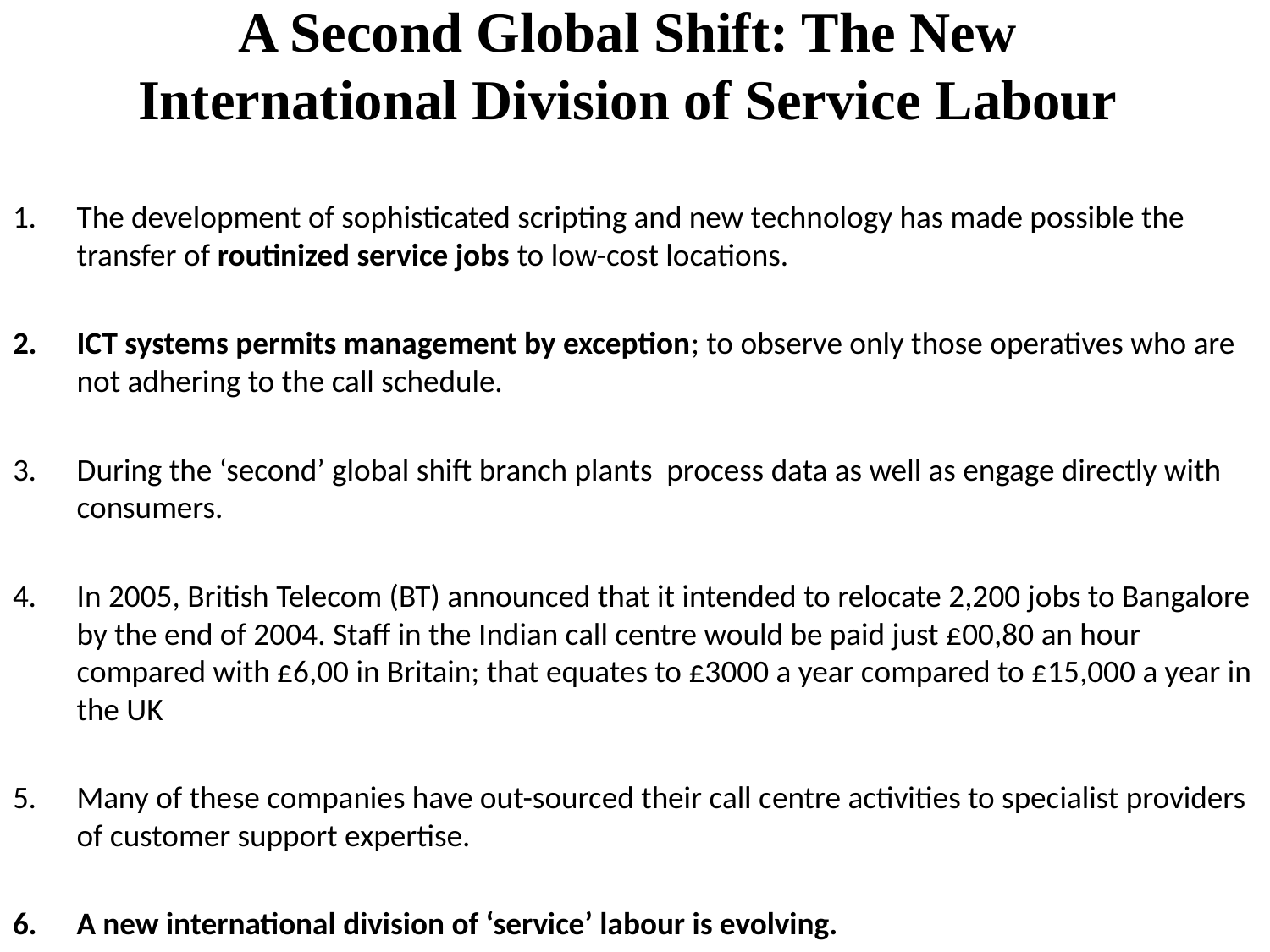

# A Second Global Shift: The New International Division of Service Labour

The development of sophisticated scripting and new technology has made possible the transfer of routinized service jobs to low-cost locations.

ICT systems permits management by exception; to observe only those operatives who are not adhering to the call schedule.

During the ‘second’ global shift branch plants  process data as well as engage directly with consumers.

In 2005, British Telecom (BT) announced that it intended to relocate 2,200 jobs to Bangalore by the end of 2004. Staff in the Indian call centre would be paid just £00,80 an hour compared with £6,00 in Britain; that equates to £3000 a year compared to £15,000 a year in the UK

Many of these companies have out-sourced their call centre activities to specialist providers of customer support expertise.

A new international division of ‘service’ labour is evolving.